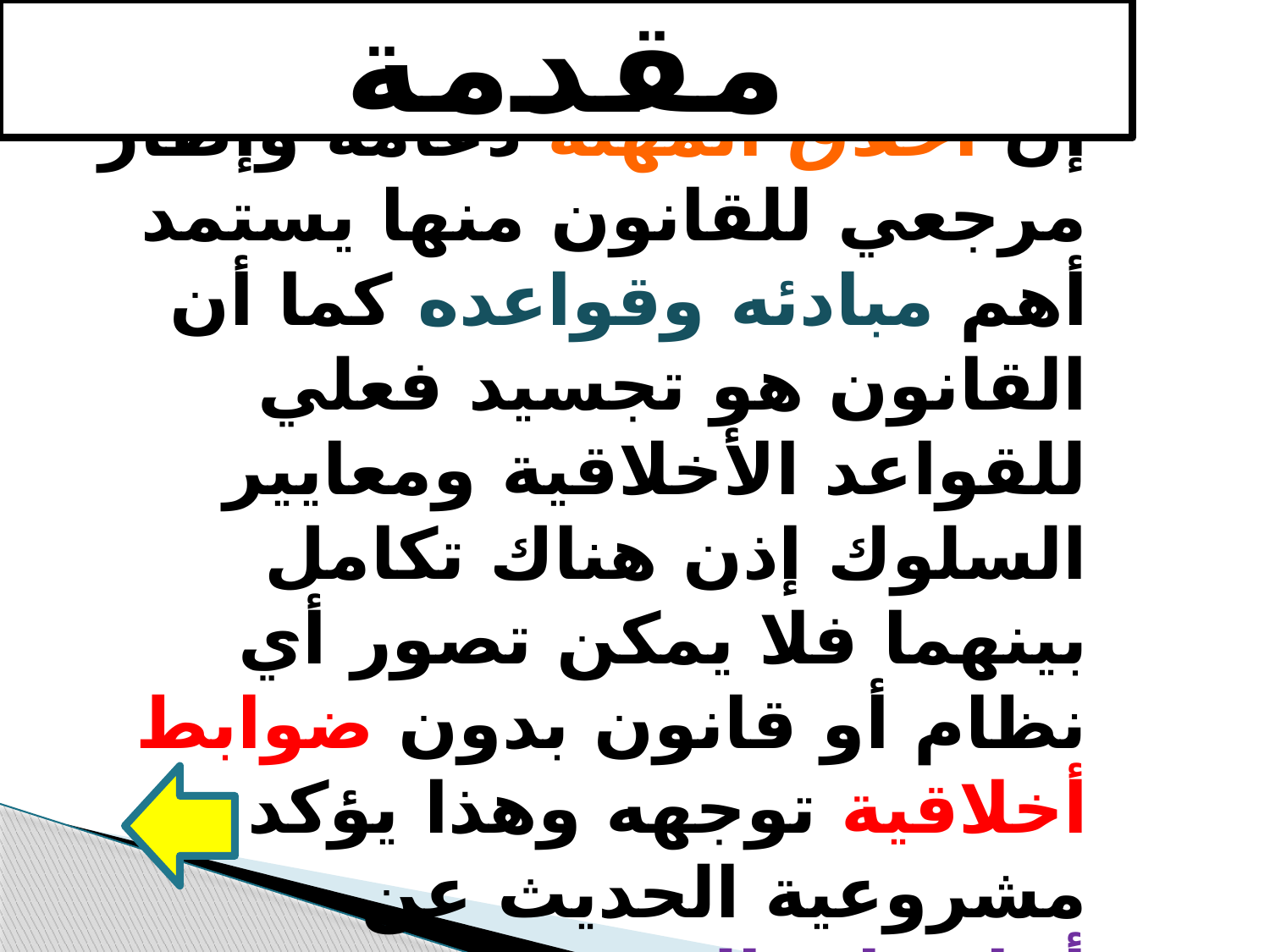

مقدمة
# إن أخلاق المهنة دعامة وإطار مرجعي للقانون منها يستمد أهم مبادئه وقواعده كما أن القانون هو تجسيد فعلي للقواعد الأخلاقية ومعايير السلوك إذن هناك تكامل بينهما فلا يمكن تصور أي نظام أو قانون بدون ضوابط أخلاقية توجهه وهذا يؤكد مشروعية الحديث عن أخلاقيات المهنة.